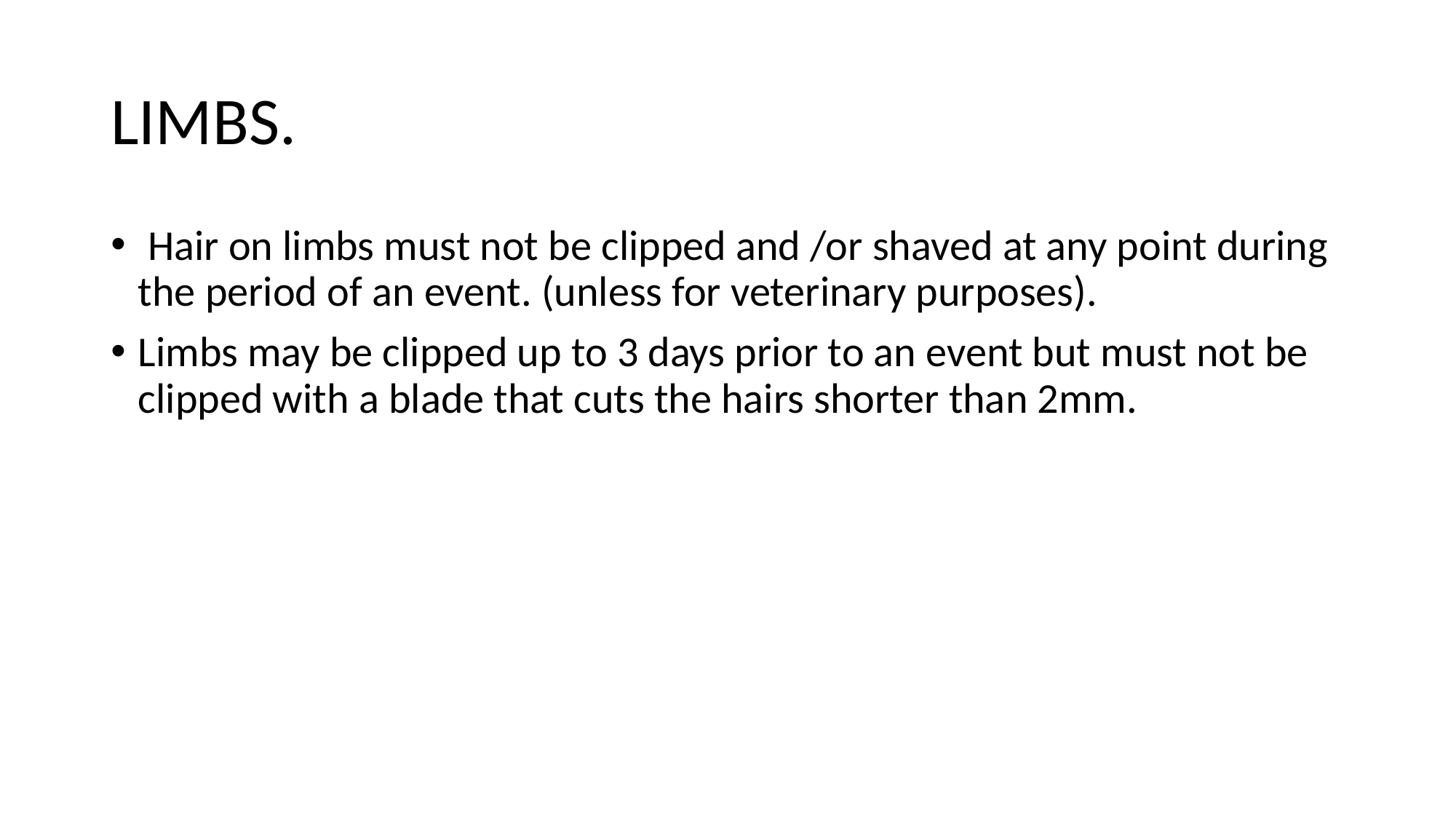

# LIMBS.
 Hair on limbs must not be clipped and /or shaved at any point during the period of an event. (unless for veterinary purposes).
Limbs may be clipped up to 3 days prior to an event but must not be clipped with a blade that cuts the hairs shorter than 2mm.